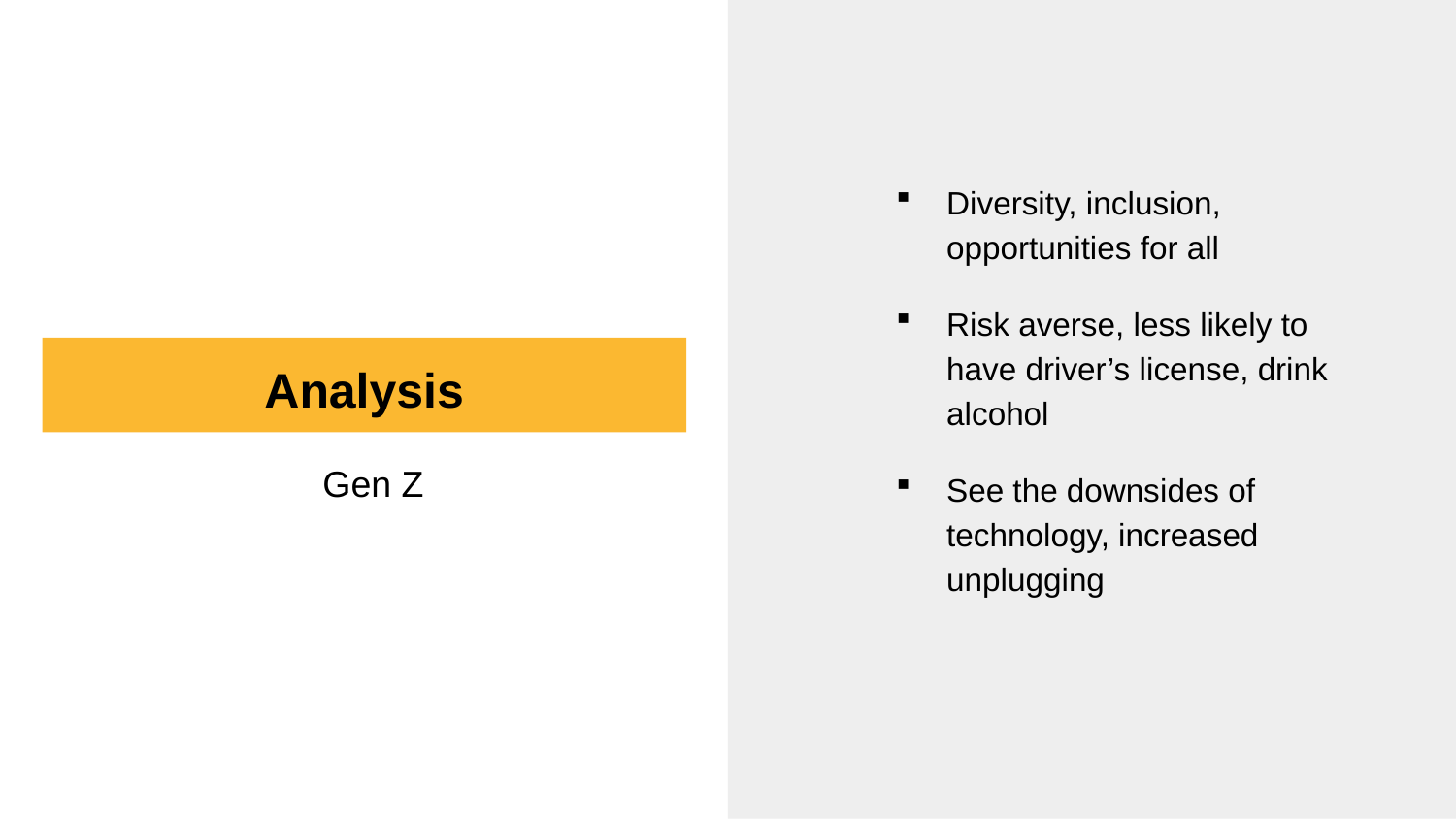

Diversity, inclusion, opportunities for all
Risk averse, less likely to have driver’s license, drink alcohol
See the downsides of technology, increased unplugging

# Analysis
Gen Z